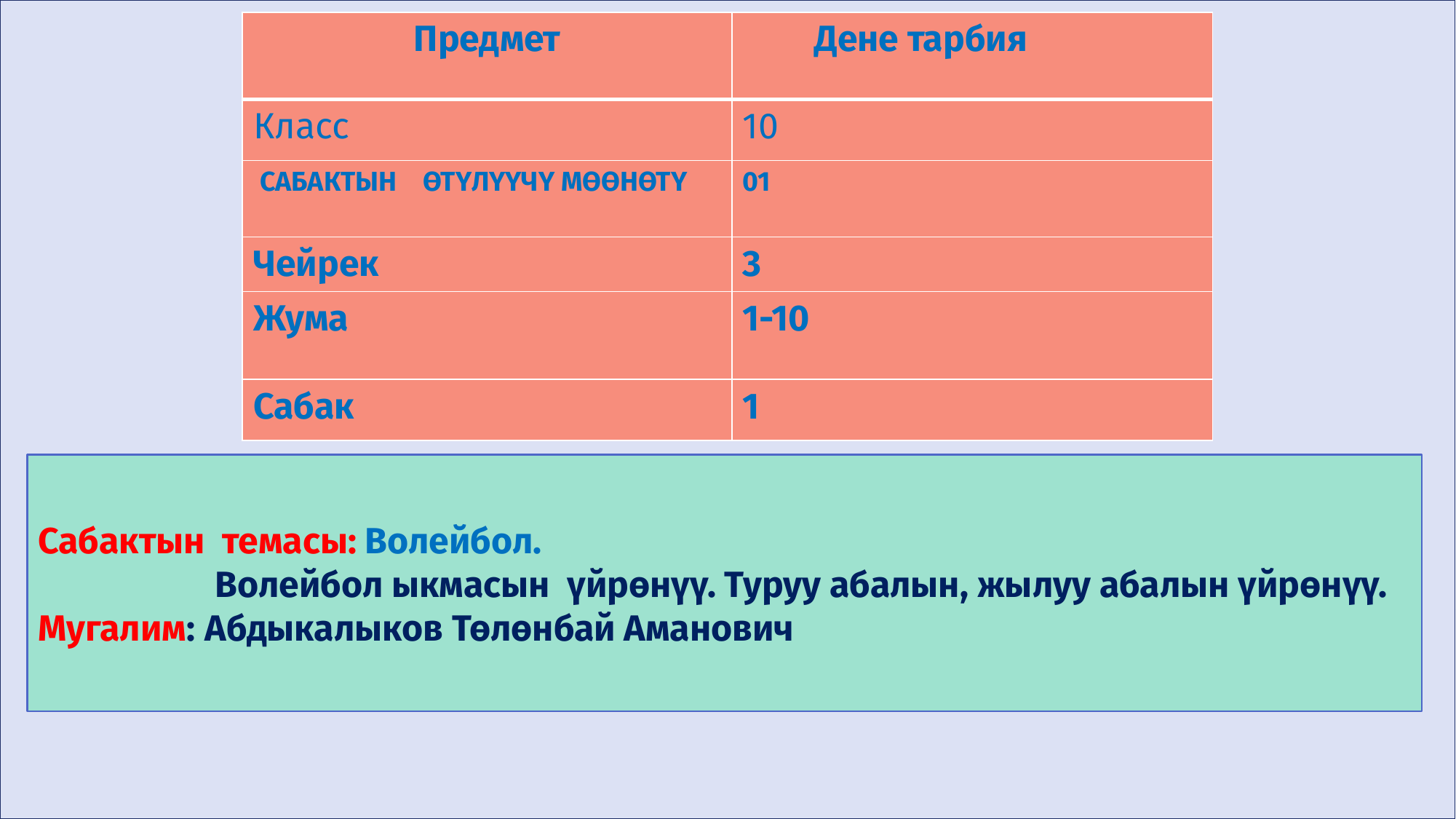

| Предмет | Дене тарбия |
| --- | --- |
| Класс | 10 |
| САБАКТЫН ӨТҮЛҮҮЧҮ МӨӨНӨТҮ | 01 |
| Чейрек | 3 |
| Жума | 1-10 |
| Сабак | 1 |
Сабактын  темасы: Волейбол.
                   Волейбол ыкмасын  үйрөнүү. Туруу абалын, жылуу абалын үйрөнүү.
Мугалим: Абдыкалыков Төлөнбай Аманович